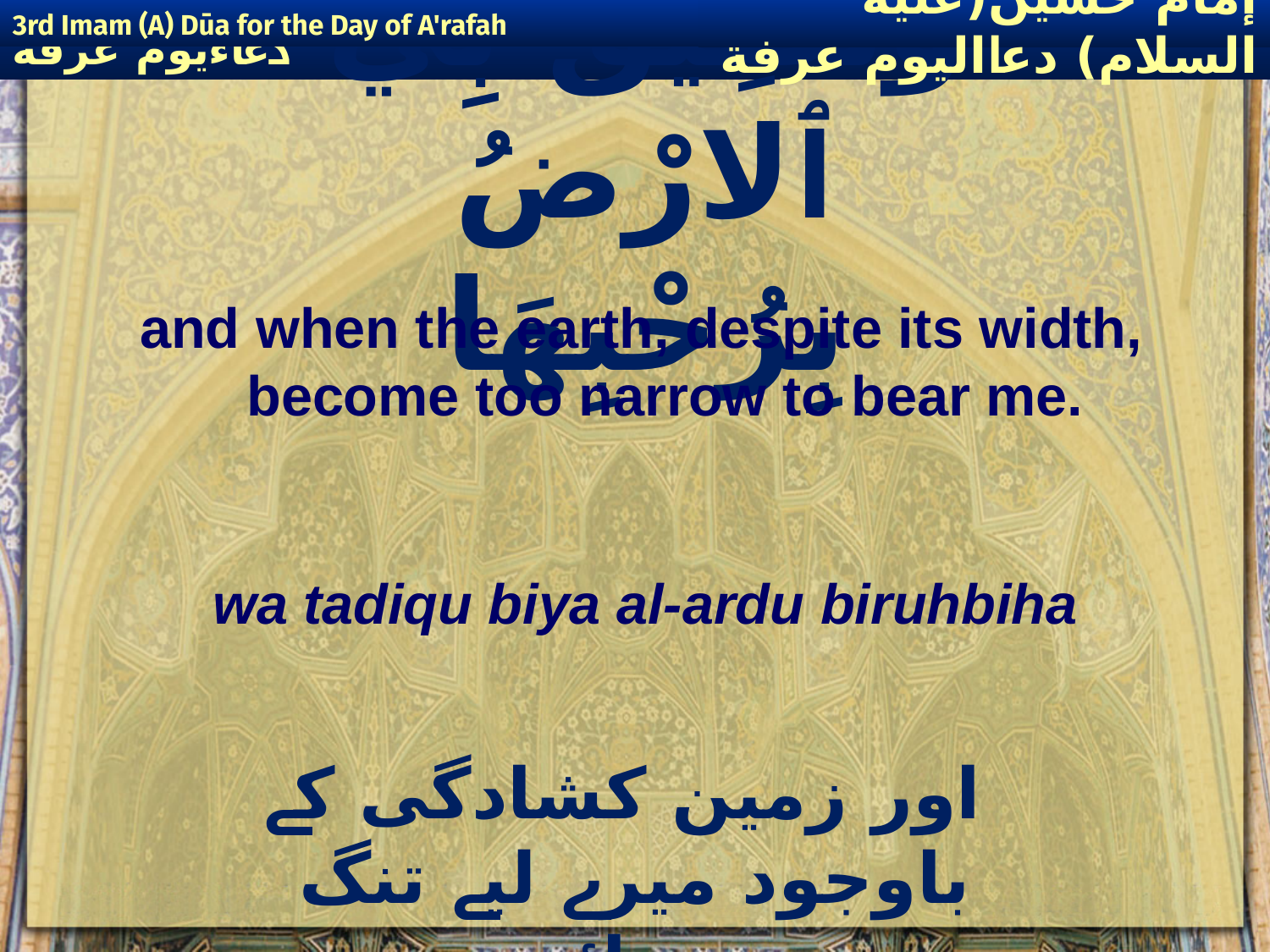

3rd Imam (A) Dūa for the Day of A'rafah
إمام حسين(عليه السلام) دعااليوم عرفة
# وَتَضِيقُ بِيَ ٱلارْضُ بِرُحْبِهَا
and when the earth, despite its width, become too narrow to bear me.
wa tadiqu biya al-ardu biruhbiha
 اور زمین کشادگی کے باوجود میرے لیے تنگ ہوجائے